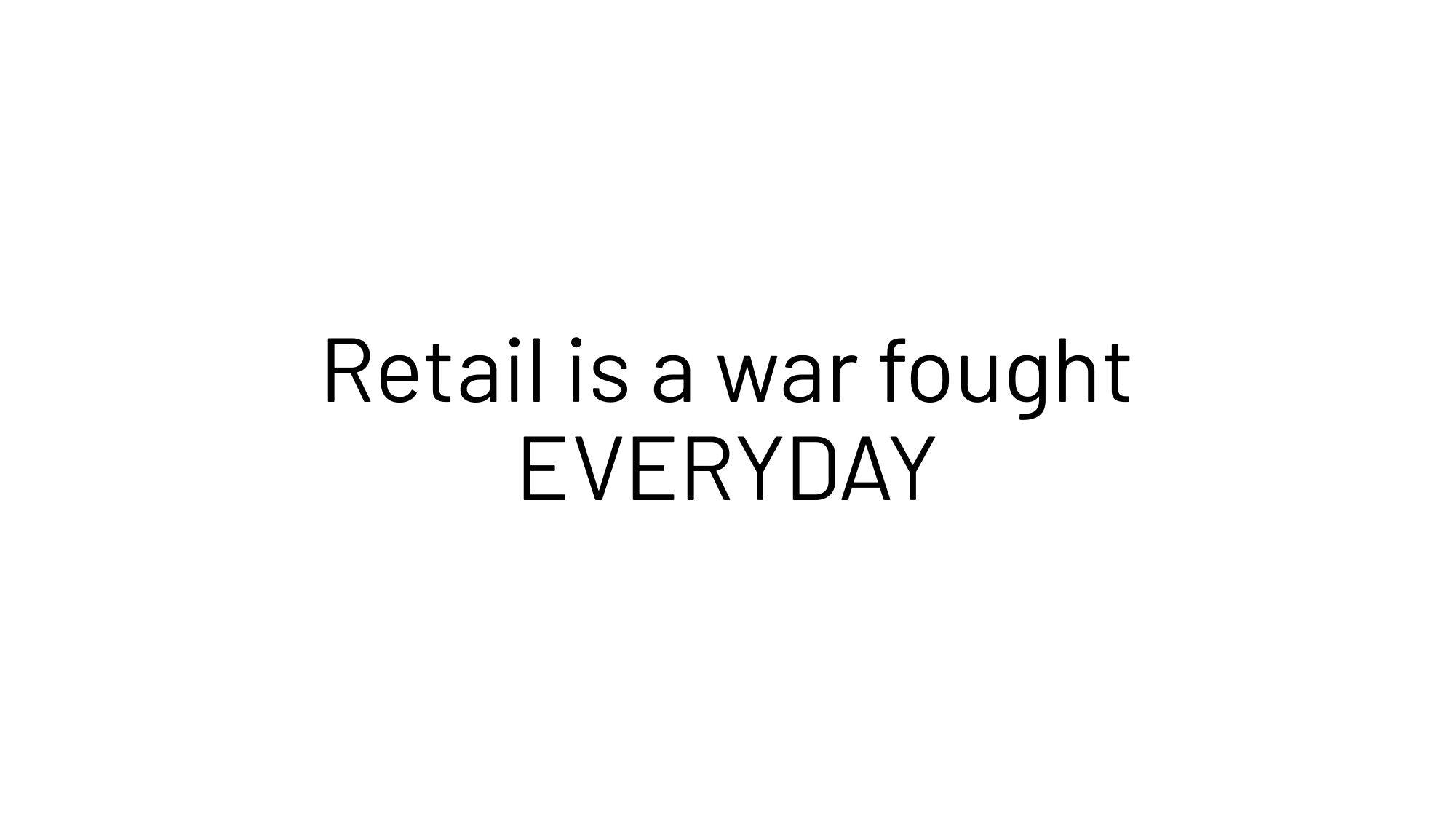

# Retail is a war fought EVERYDAY